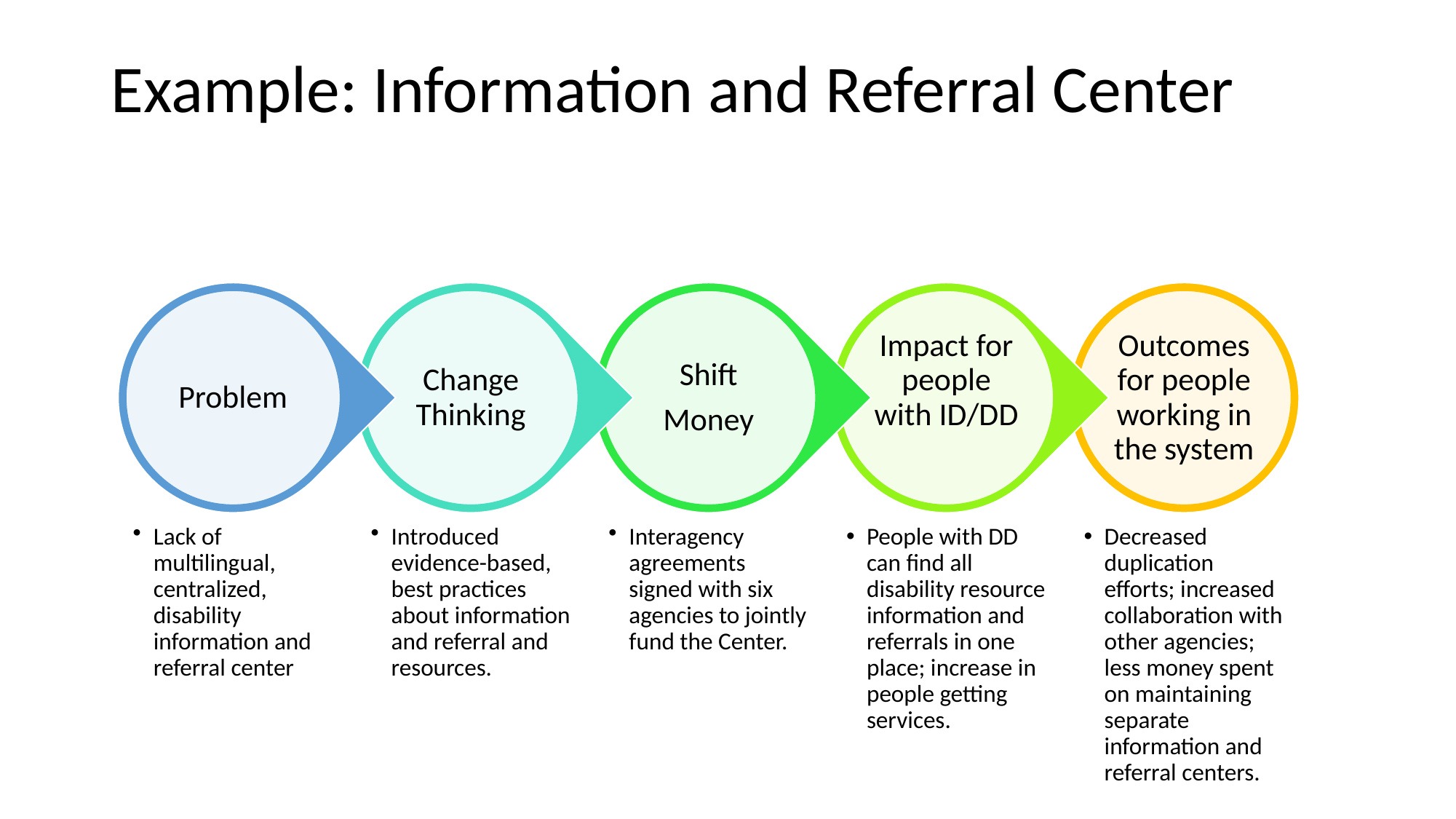

# Example: Information and Referral Center
Outcomes for people working in the system
Decreased duplication efforts; increased collaboration with other agencies; less money spent on maintaining separate information and referral centers.
Impact for people with ID/DD
People with DD can find all disability resource information and referrals in one place; increase in people getting services.
Shift
Money
Interagency agreements signed with six agencies to jointly fund the Center.
Change Thinking
Introduced evidence-based, best practices about information and referral and resources.
Problem
Lack of multilingual, centralized, disability information and referral center